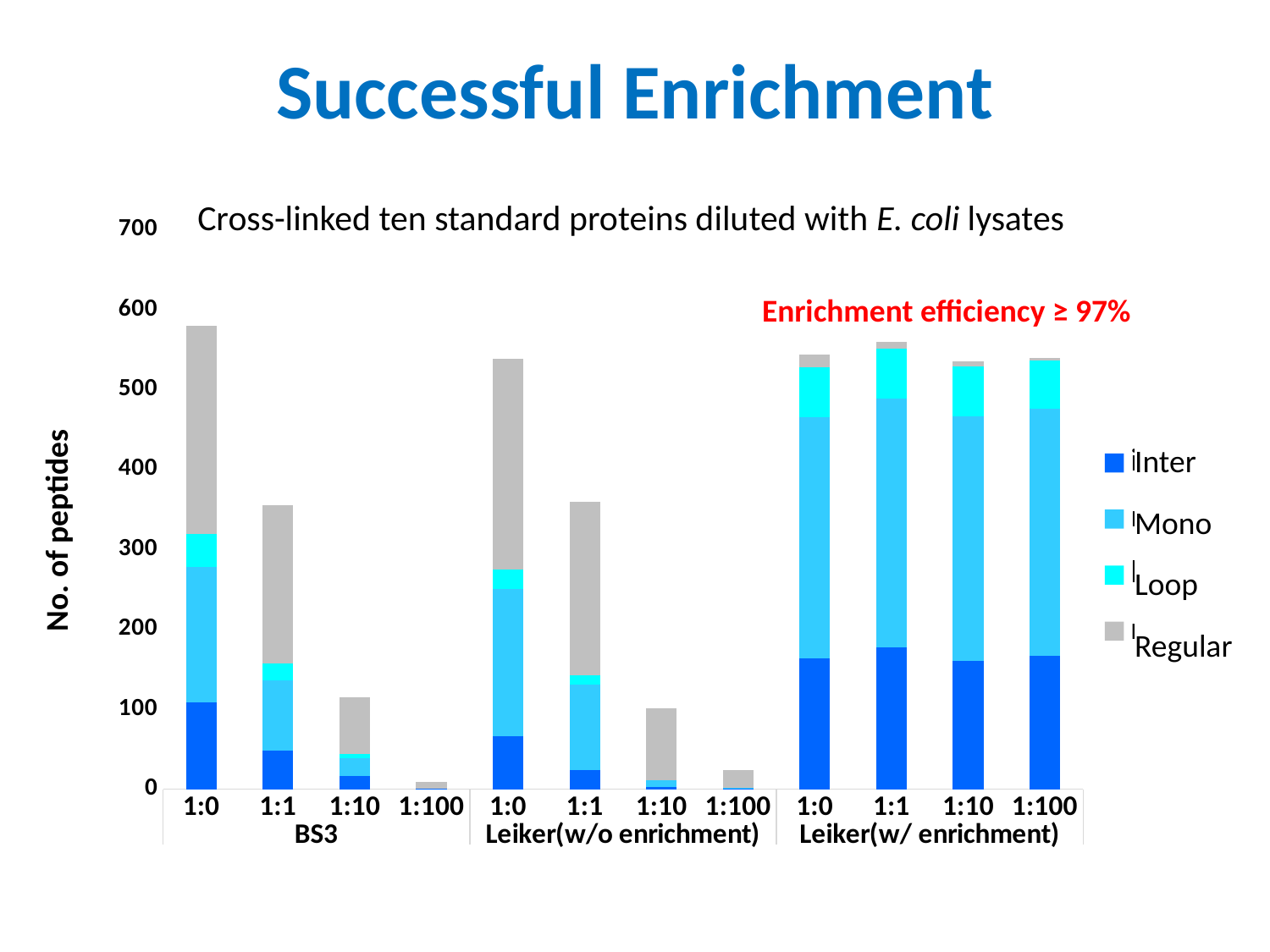

# Successful Enrichment

### Chart

| Category | inter | mono | loop | regular |
|---|---|---|---|---|
| 1:0 | 109.0 | 169.0 | 41.0 | 261.0 |
| 1:1 | 48.0 | 88.0 | 21.0 | 199.0 |
| 1:10 | 16.0 | 23.0 | 5.0 | 71.0 |
| 1:100 | 1.0 | 0.0 | 0.0 | 8.0 |
| 1:0 | 66.0 | 184.0 | 25.0 | 264.0 |
| 1:1 | 24.0 | 107.0 | 12.0 | 217.0 |
| 1:10 | 3.0 | 8.0 | 0.0 | 90.0 |
| 1:100 | 1.0 | 1.0 | 0.0 | 22.0 |
| 1:0 | 164.0 | 302.0 | 62.0 | 16.0 |
| 1:1 | 177.0 | 312.0 | 62.0 | 9.0 |
| 1:10 | 160.0 | 307.0 | 62.0 | 6.0 |
| 1:100 | 167.0 | 309.0 | 61.0 | 3.0 |
No. of peptides
Inter
Mono
Loop
Regular
Cross-linked ten standard proteins diluted with E. coli lysates
Enrichment efficiency ≥ 97%